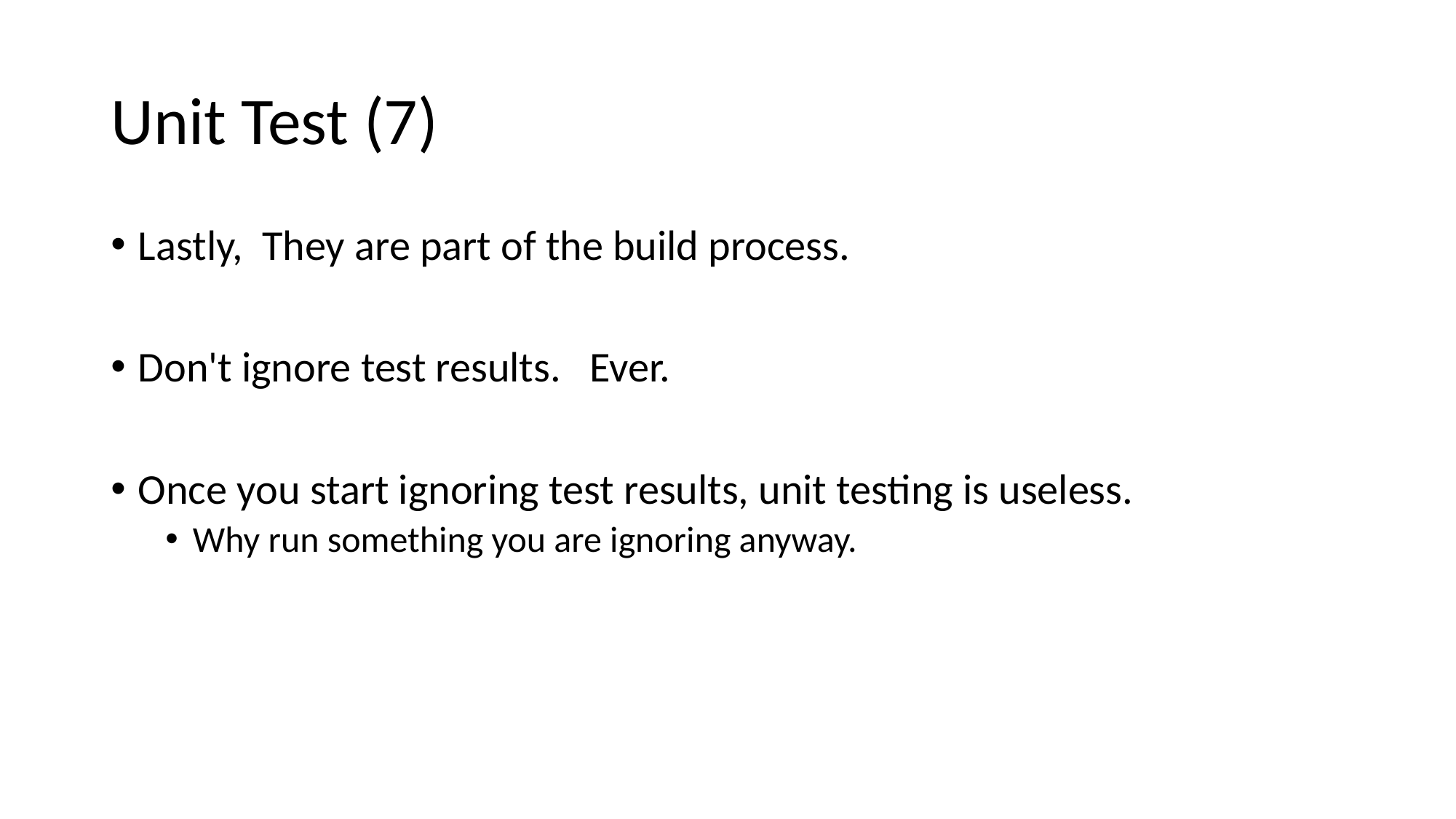

# Unit Test (7)
Lastly,  They are part of the build process.

Don't ignore test results.   Ever.

Once you start ignoring test results, unit testing is useless.
Why run something you are ignoring anyway.